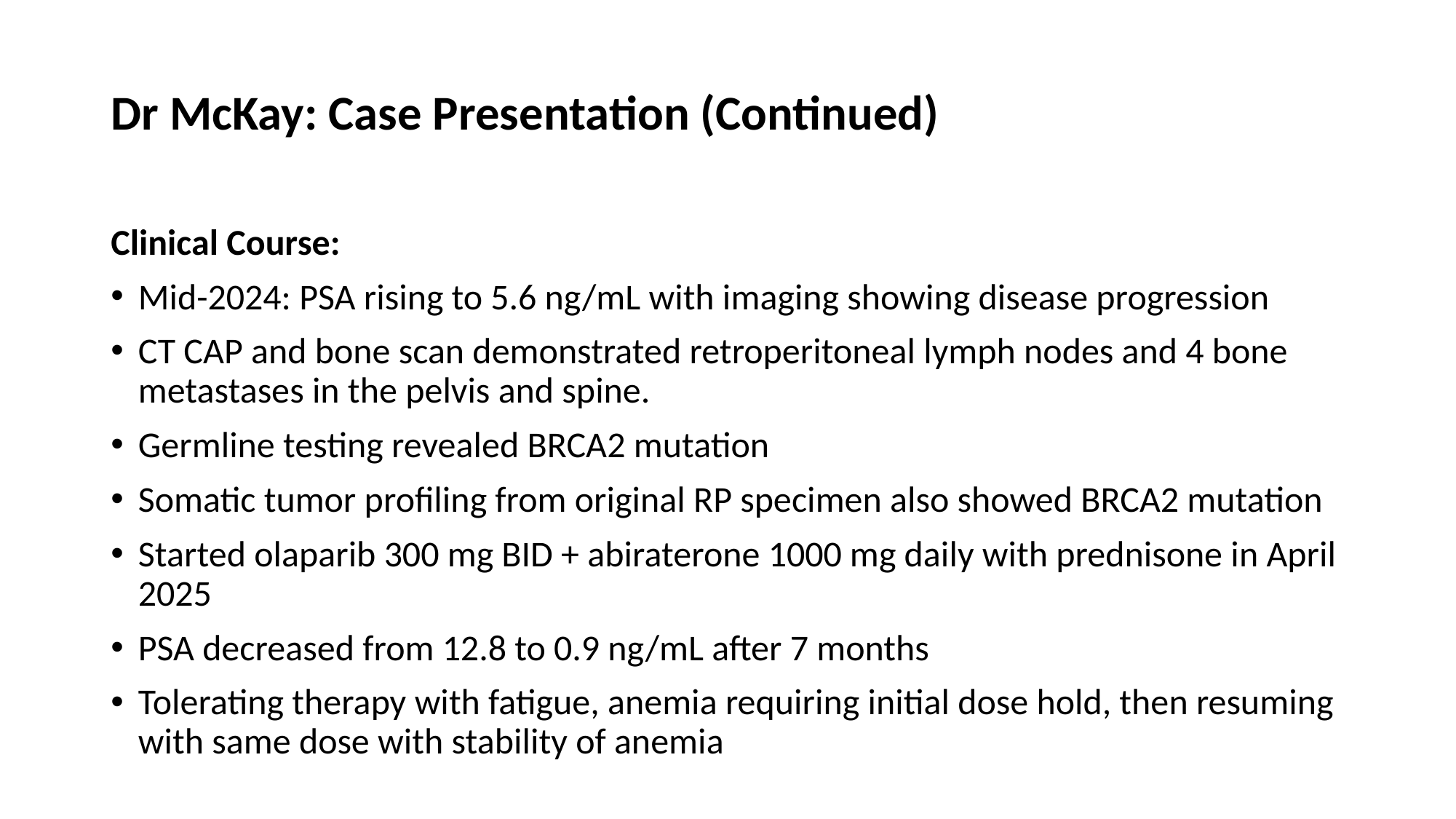

# Dr McKay: Case Presentation (Continued)
Clinical Course:
Mid-2024: PSA rising to 5.6 ng/mL with imaging showing disease progression
CT CAP and bone scan demonstrated retroperitoneal lymph nodes and 4 bone metastases in the pelvis and spine.
Germline testing revealed BRCA2 mutation
Somatic tumor profiling from original RP specimen also showed BRCA2 mutation
Started olaparib 300 mg BID + abiraterone 1000 mg daily with prednisone in April 2025
PSA decreased from 12.8 to 0.9 ng/mL after 7 months
Tolerating therapy with fatigue, anemia requiring initial dose hold, then resuming with same dose with stability of anemia